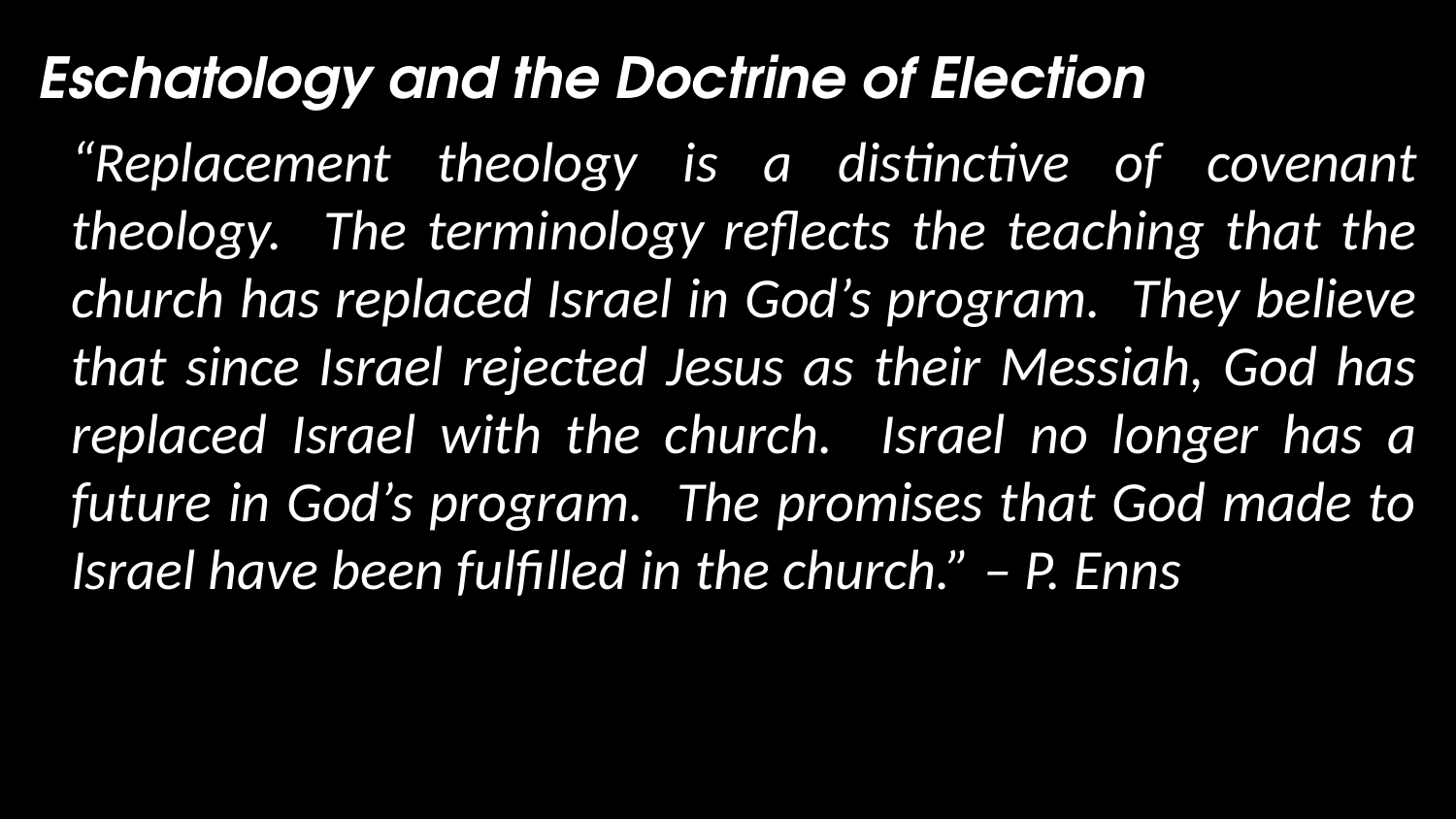

Eschatology and the Doctrine of Election
“Replacement theology is a distinctive of covenant theology.  The terminology reflects the teaching that the church has replaced Israel in God’s program.  They believe that since Israel rejected Jesus as their Messiah, God has replaced Israel with the church.  Israel no longer has a future in God’s program.  The promises that God made to Israel have been fulfilled in the church.” – P. Enns